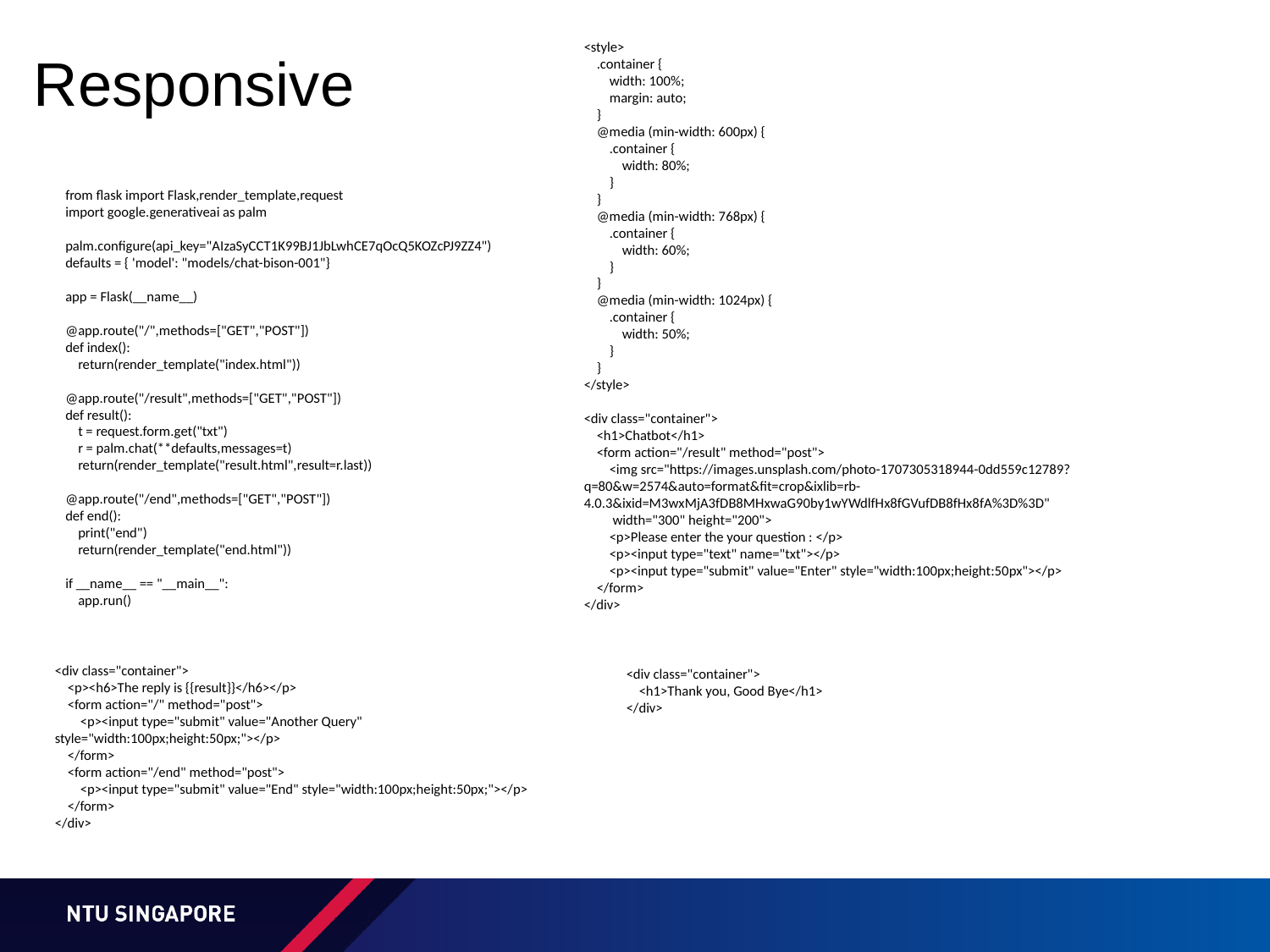

# Responsive
<style>
    .container {
        width: 100%;
        margin: auto;
    }
    @media (min-width: 600px) {
        .container {
            width: 80%;
        }
    }
    @media (min-width: 768px) {
        .container {
            width: 60%;
        }
    }
    @media (min-width: 1024px) {
        .container {
            width: 50%;
        }
    }
</style>

<div class="container">
    <h1>Chatbot</h1>
    <form action="/result" method="post">
        <img src="https://images.unsplash.com/photo-1707305318944-0dd559c12789?q=80&w=2574&auto=format&fit=crop&ixlib=rb-4.0.3&ixid=M3wxMjA3fDB8MHxwaG90by1wYWdlfHx8fGVufDB8fHx8fA%3D%3D"
         width="300" height="200">
        <p>Please enter the your question : </p>
        <p><input type="text" name="txt"></p>
        <p><input type="submit" value="Enter" style="width:100px;height:50px"></p>
    </form>
</div>
from flask import Flask,render_template,request
import google.generativeai as palm

palm.configure(api_key="AIzaSyCCT1K99BJ1JbLwhCE7qOcQ5KOZcPJ9ZZ4")
defaults = { 'model': "models/chat-bison-001"}

app = Flask(__name__)

@app.route("/",methods=["GET","POST"])
def index():
    return(render_template("index.html"))

@app.route("/result",methods=["GET","POST"])
def result():
    t = request.form.get("txt")
    r = palm.chat(**defaults,messages=t)
    return(render_template("result.html",result=r.last))

@app.route("/end",methods=["GET","POST"])
def end():
    print("end")
    return(render_template("end.html"))

if __name__ == "__main__":
    app.run()
<div class="container">
    <p><h6>The reply is {{result}}</h6></p>
    <form action="/" method="post">
        <p><input type="submit" value="Another Query" style="width:100px;height:50px;"></p>
    </form>
    <form action="/end" method="post">
        <p><input type="submit" value="End" style="width:100px;height:50px;"></p>
    </form>
</div>
<div class="container">
    <h1>Thank you, Good Bye</h1>
</div>